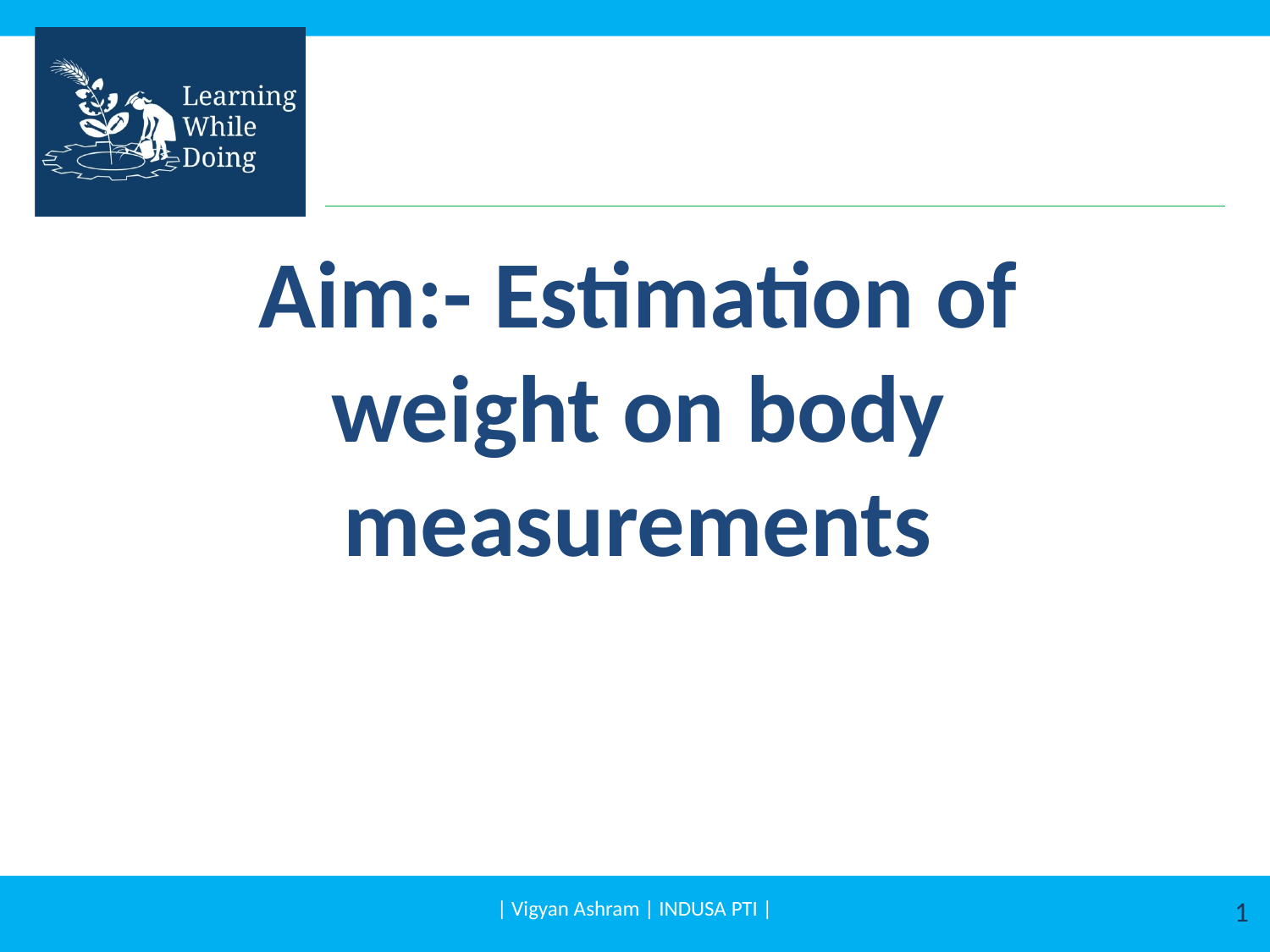

# Aim:- Estimation of weight on body measurements
| Vigyan Ashram | INDUSA PTI |
1